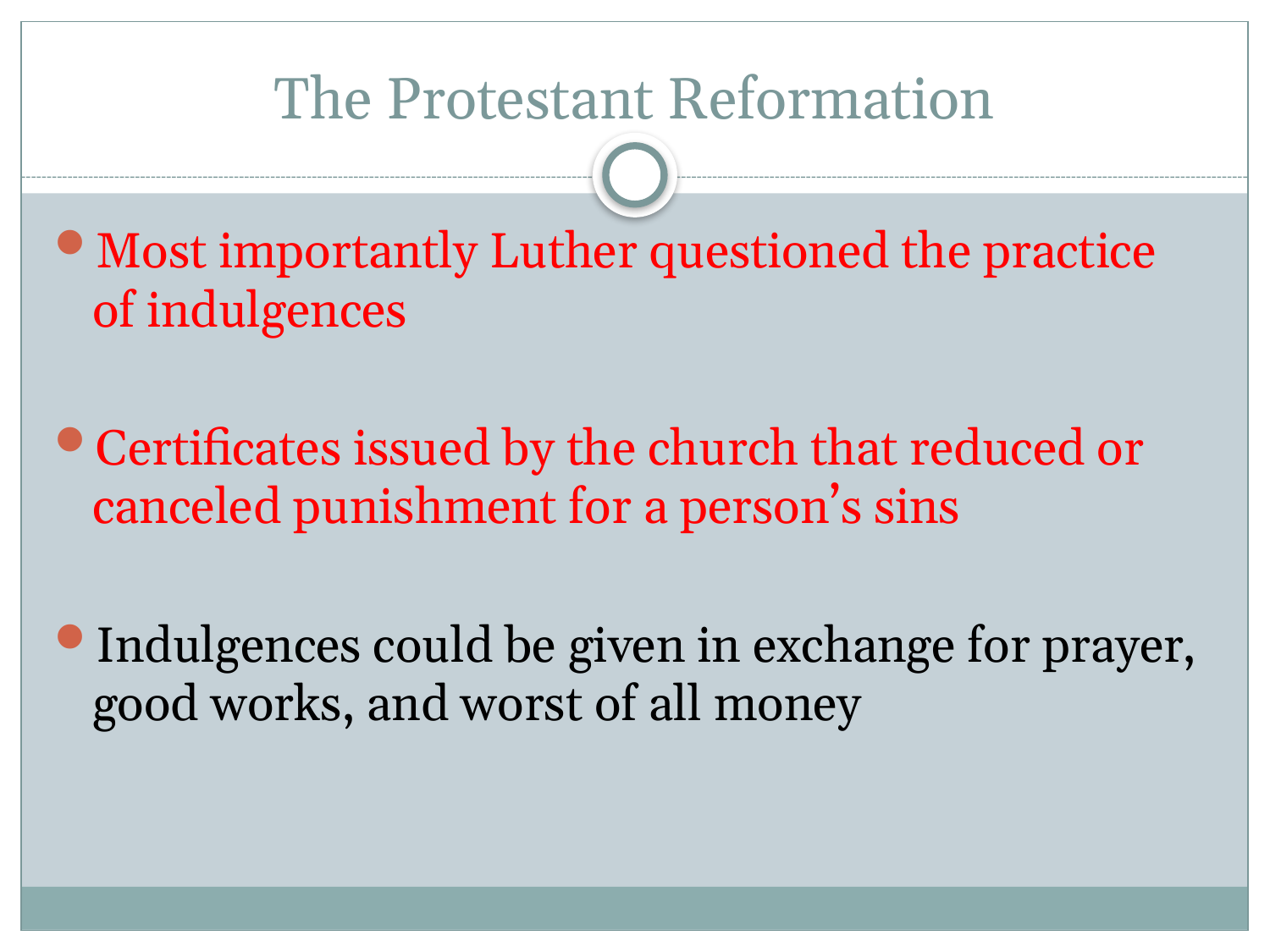

# The Protestant Reformation
Most importantly Luther questioned the practice of indulgences

Certificates issued by the church that reduced or canceled punishment for a person’s sins

Indulgences could be given in exchange for prayer, good works, and worst of all money